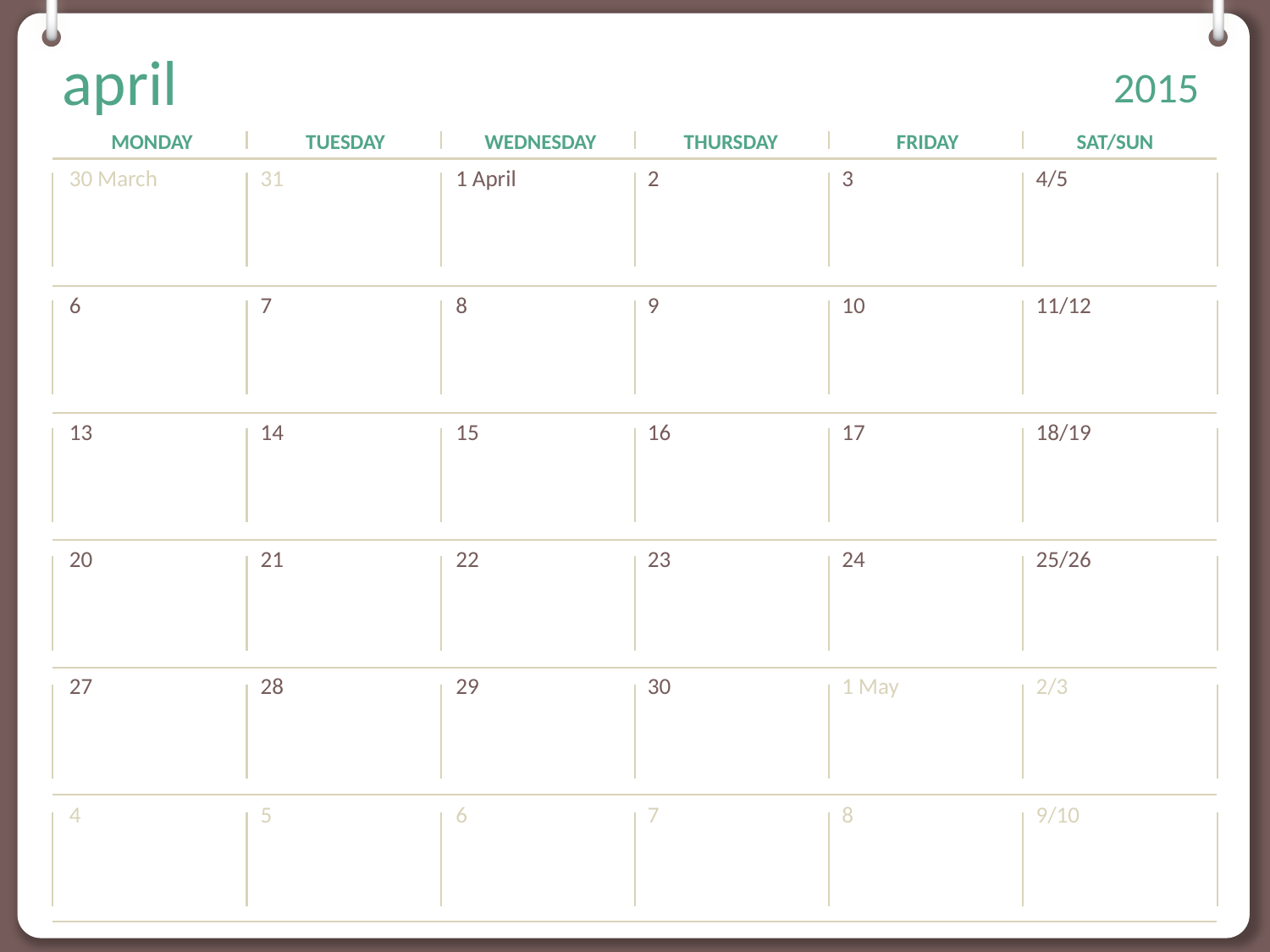

# april

Holy Thursday Retreat Day
Q3 Report Cards Go Home

Good Friday
Easter Break

Easter Break

Easter Break

Easter Break

Easter Break

Easter Break

School Resumes  - Q4